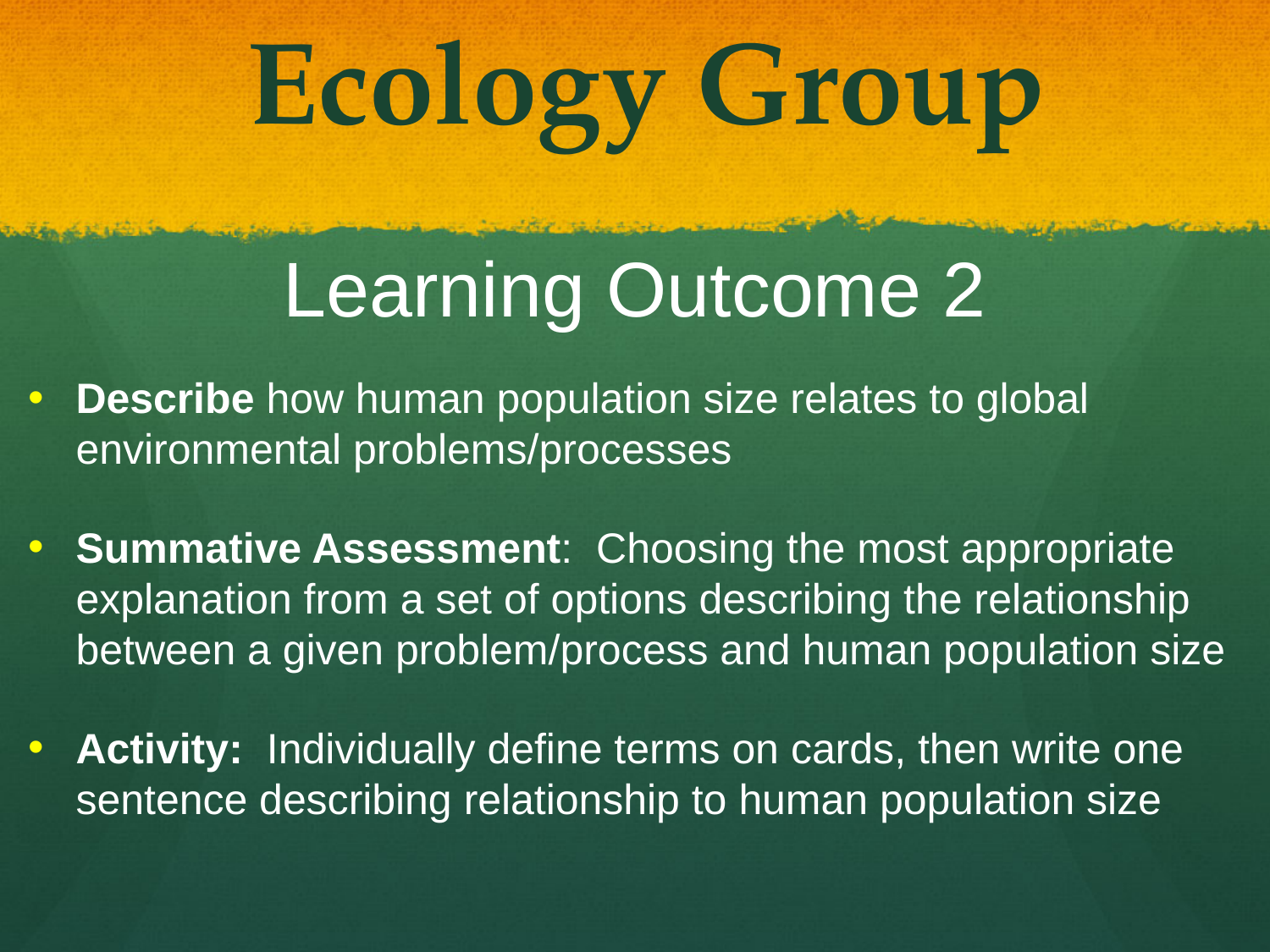

Ecology Group
# Learning Outcome 2
Describe how human population size relates to global environmental problems/processes

Summative Assessment:  Choosing the most appropriate explanation from a set of options describing the relationship between a given problem/process and human population size

Activity:  Individually define terms on cards, then write one sentence describing relationship to human population size